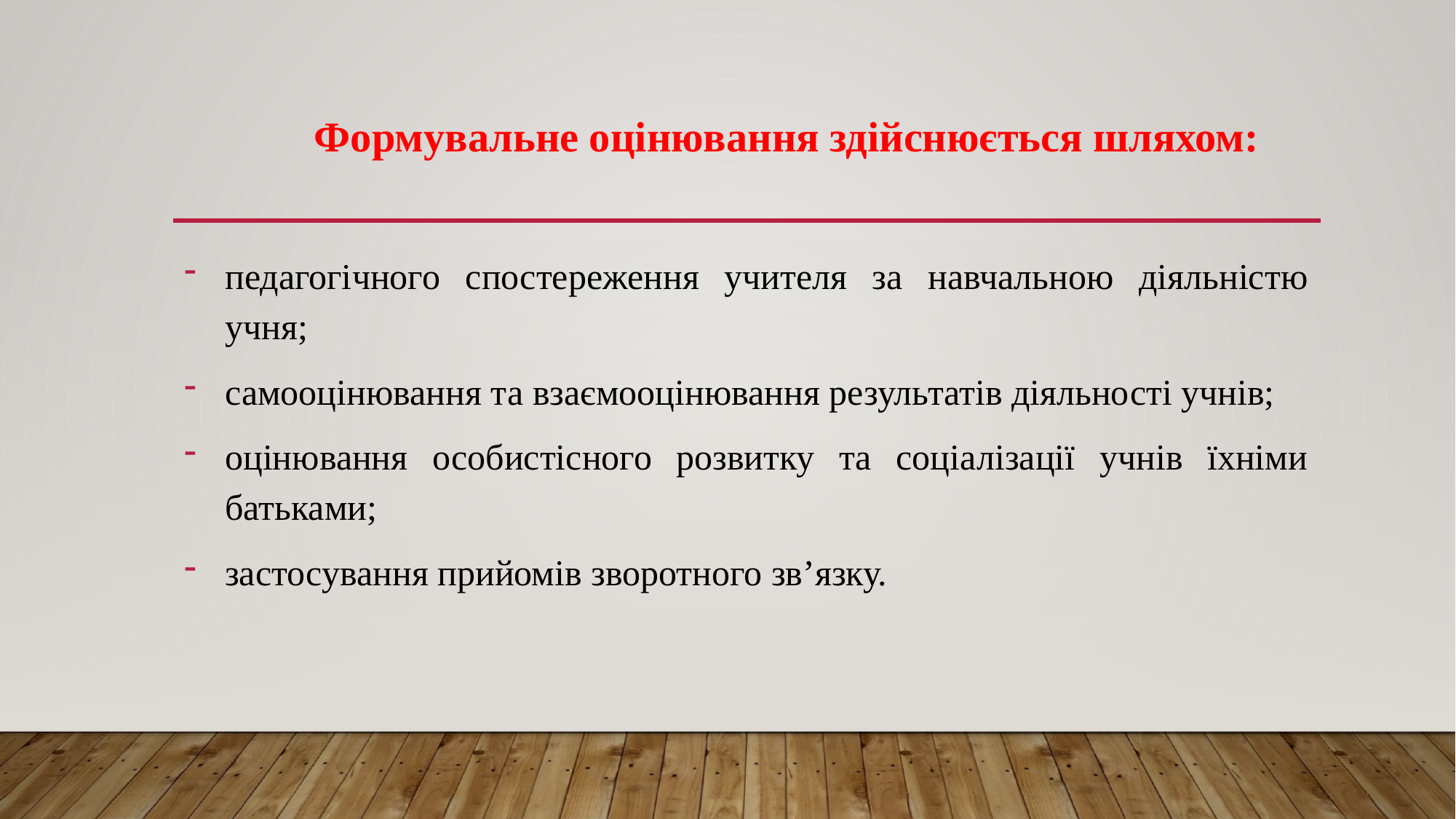

# Формувальне оцінювання здійснюється шляхом:
педагогічного спостереження учителя за навчальною діяльністю учня;
самооцінювання та взаємооцінювання результатів діяльності учнів;
оцінювання особистісного розвитку та соціалізації учнів їхніми батьками;
застосування прийомів зворотного зв’язку.